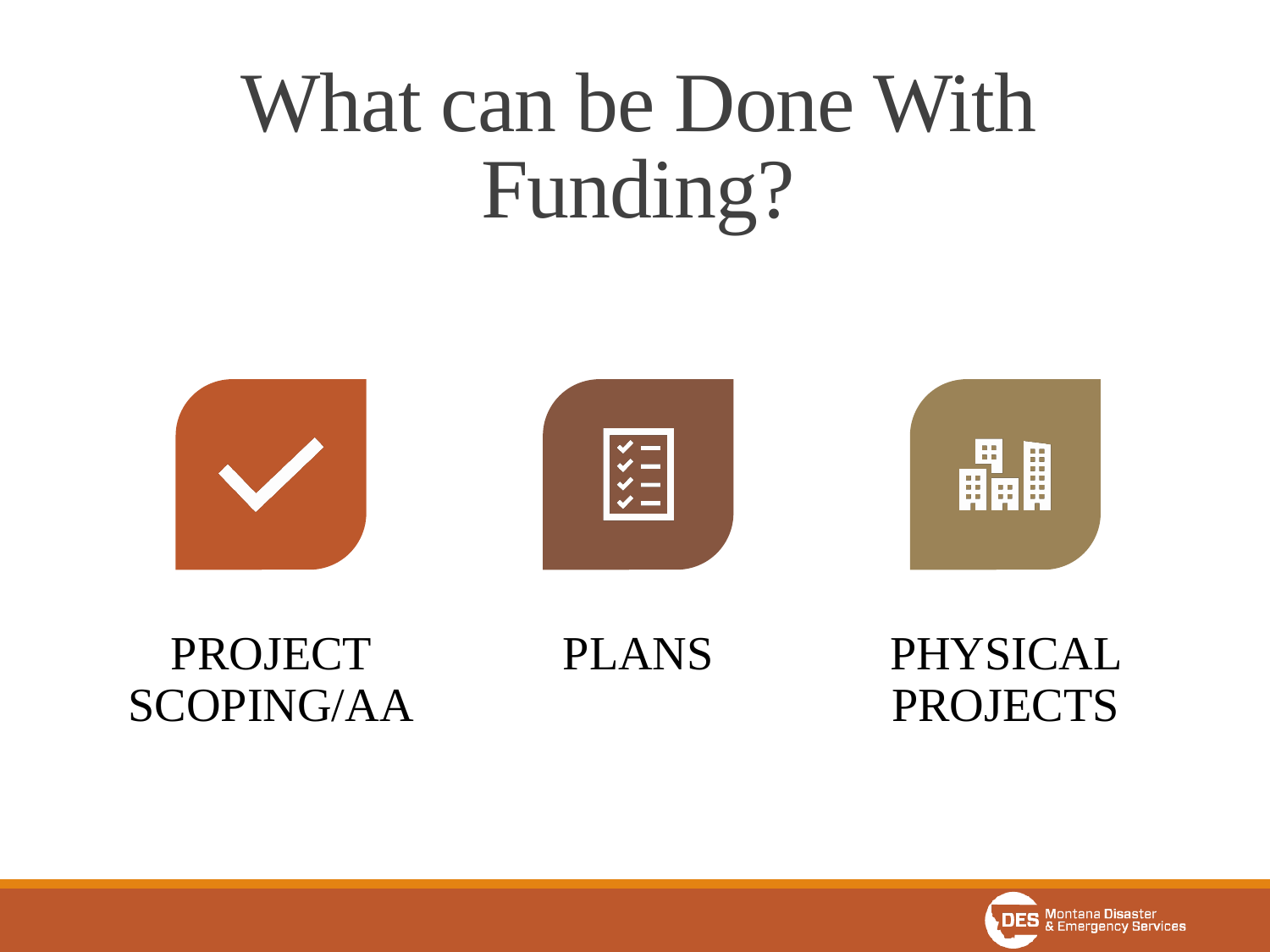

# What can be Done With Funding?
Project Scoping/AA
Plans
Physical Projects